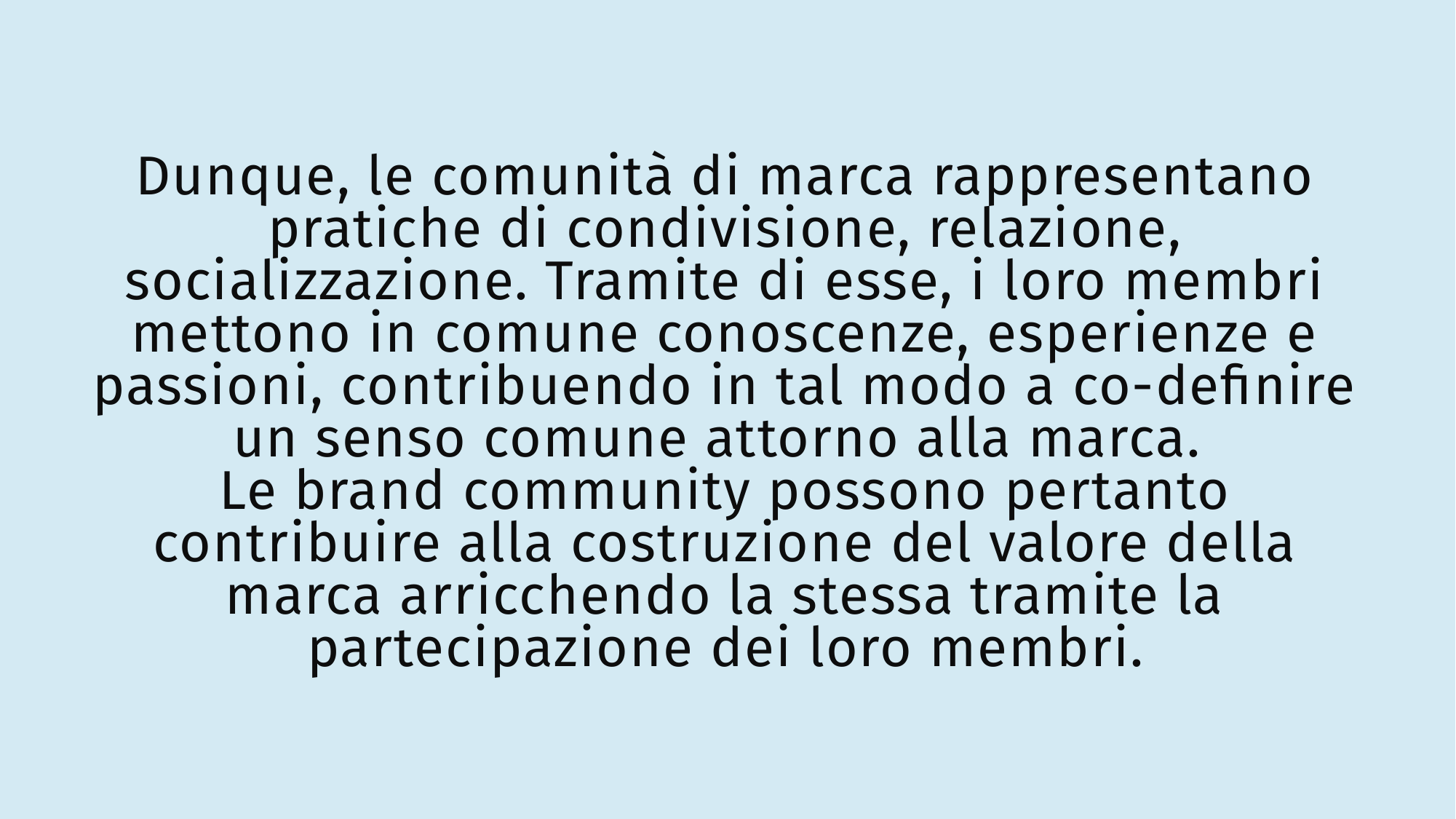

# Dunque, le comunità di marca rappresentano pratiche di condivisione, relazione, socializzazione. Tramite di esse, i loro membri mettono in comune conoscenze, esperienze e passioni, contribuendo in tal modo a co-definire un senso comune attorno alla marca. Le brand community possono pertanto contribuire alla costruzione del valore della marca arricchendo la stessa tramite la partecipazione dei loro membri.